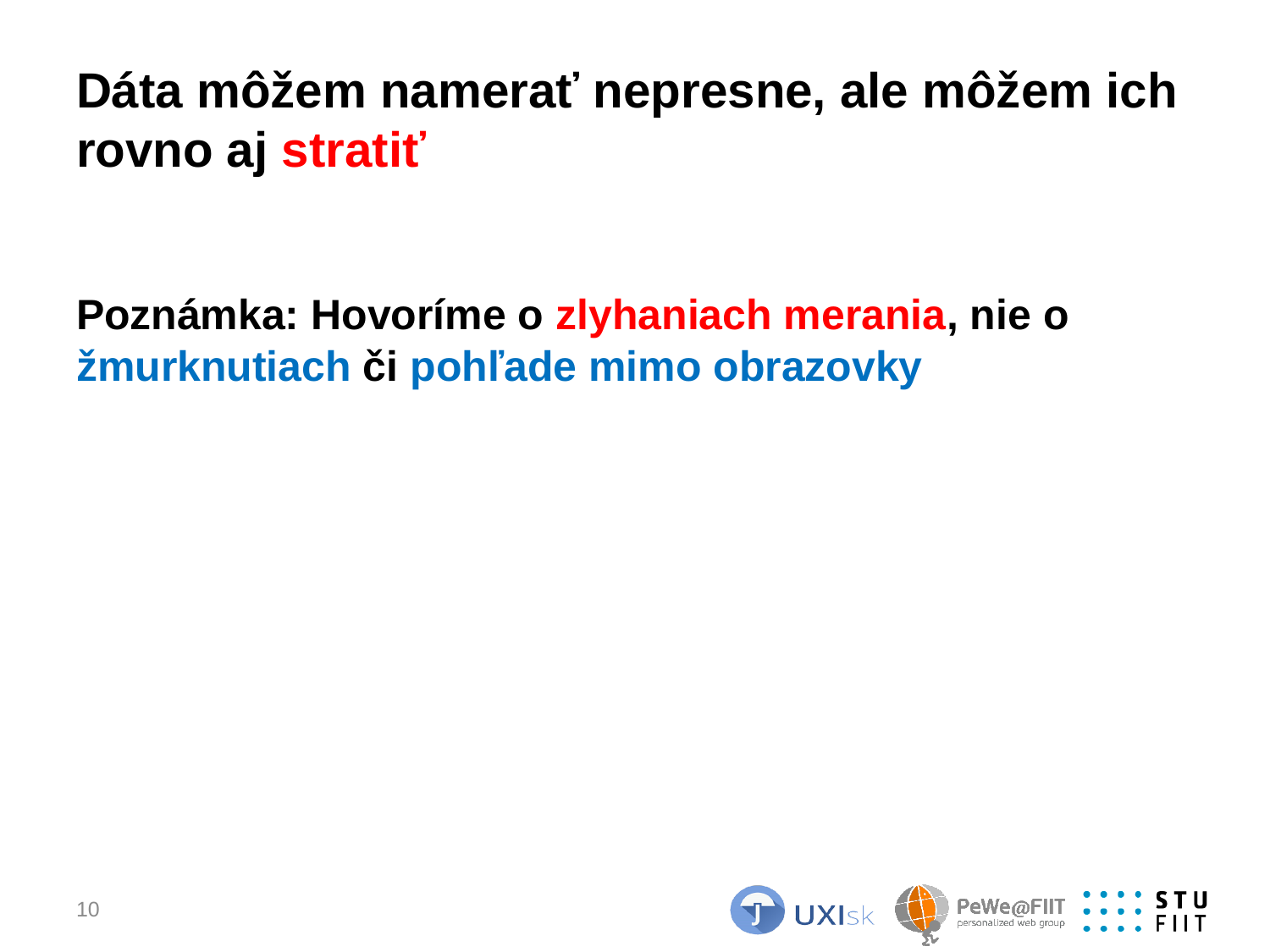

# Dáta môžem namerať nepresne, ale môžem ich rovno aj stratiť

Poznámka: Hovoríme o zlyhaniach merania, nie o žmurknutiach či pohľade mimo obrazovky
10